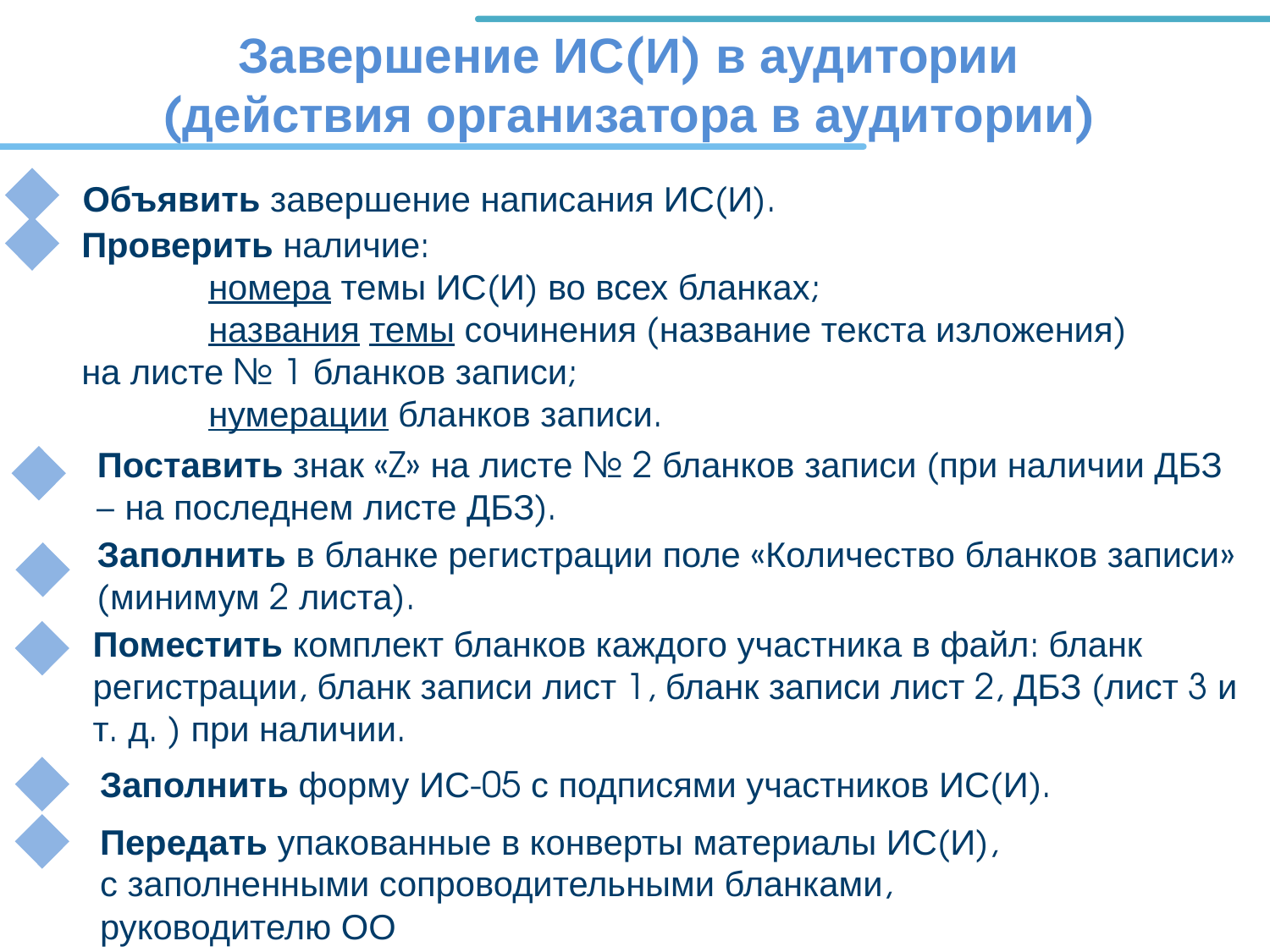

Завершение ИС(И) в аудитории
(действия организатора в аудитории)

Объявить завершение написания ИС(И).
Проверить наличие:
	номера темы ИС(И) во всех бланках;
	названия темы сочинения (название текста изложения)
на листе № 1 бланков записи;
	нумерации бланков записи.

Поставить знак «Z» на листе № 2 бланков записи (при наличии ДБЗ – на последнем листе ДБЗ).

Заполнить в бланке регистрации поле «Количество бланков записи» (минимум 2 листа).

Поместить комплект бланков каждого участника в файл: бланк регистрации, бланк записи лист 1, бланк записи лист 2, ДБЗ (лист 3 и т. д. ) при наличии.

Заполнить форму ИС-05 с подписями участников ИС(И).

Передать упакованные в конверты материалы ИС(И),
с заполненными сопроводительными бланками,
руководителю ОО